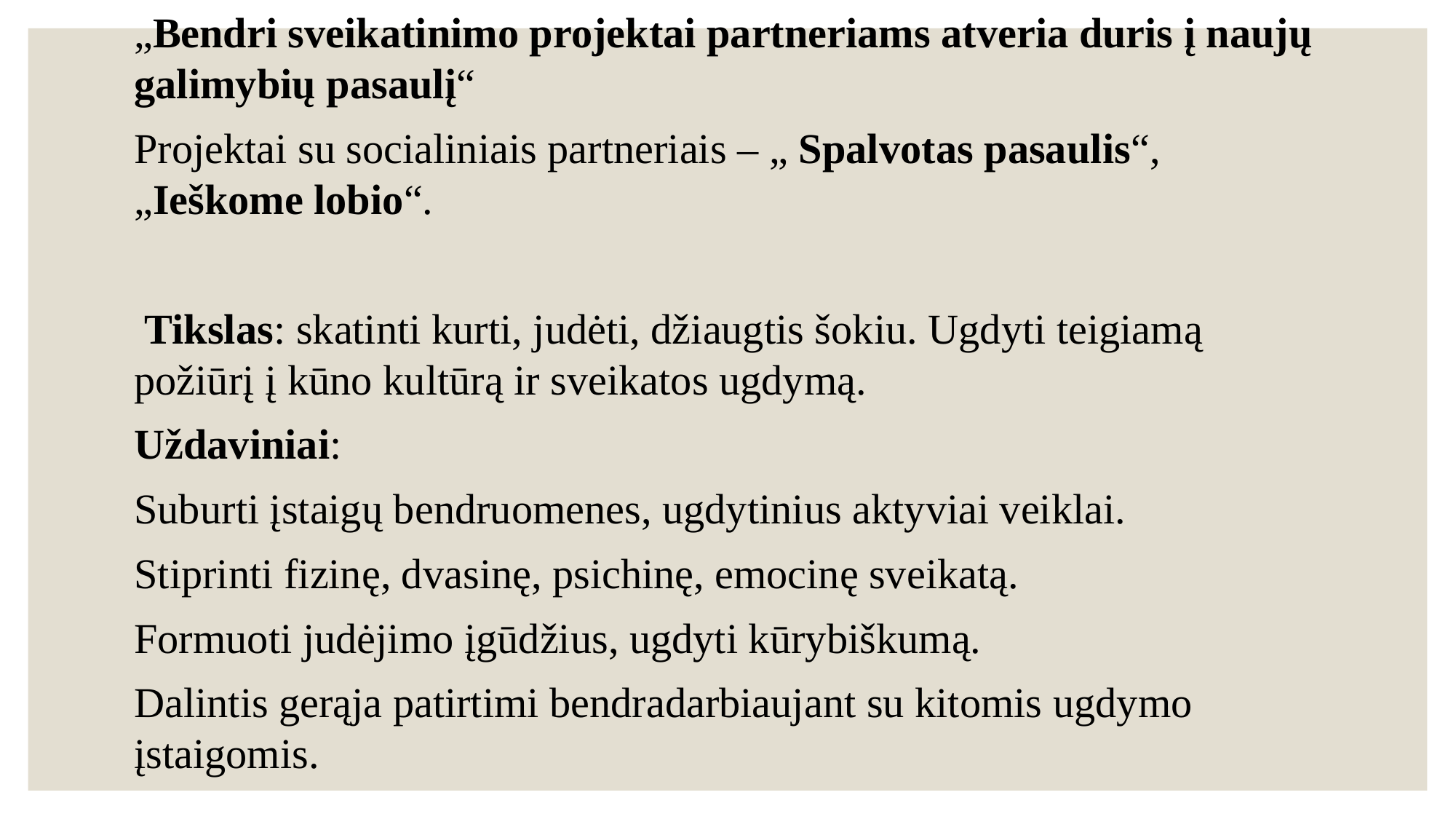

„Bendri sveikatinimo projektai partneriams atveria duris į naujų galimybių pasaulį“
Projektai su socialiniais partneriais – „ Spalvotas pasaulis“,  „Ieškome lobio“.

 Tikslas: skatinti kurti, judėti, džiaugtis šokiu. Ugdyti teigiamą požiūrį į kūno kultūrą ir sveikatos ugdymą.
Uždaviniai:
Suburti įstaigų bendruomenes, ugdytinius aktyviai veiklai.
Stiprinti fizinę, dvasinę, psichinę, emocinę sveikatą.
Formuoti judėjimo įgūdžius, ugdyti kūrybiškumą.
Dalintis gerąja patirtimi bendradarbiaujant su kitomis ugdymo įstaigomis.